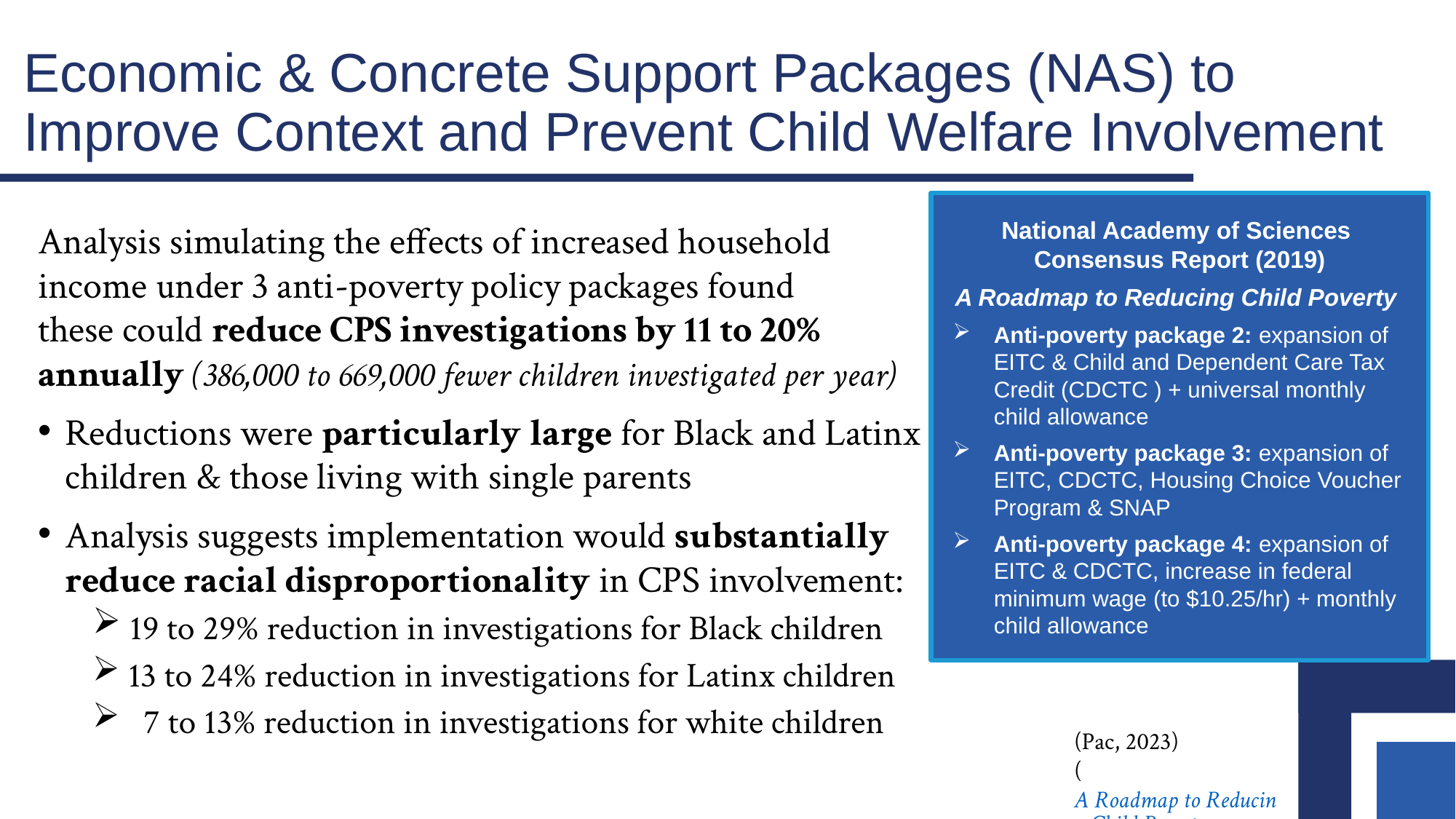

# Economic & Concrete Support Packages (NAS) to  Improve Context and Prevent Child Welfare Involvement
National Academy of Sciences  Consensus Report (2019)
A Roadmap to Reducing Child Poverty
Anti-poverty package 2: expansion of EITC & Child and Dependent Care Tax Credit (CDCTC ) + universal monthly child allowance
Anti-poverty package 3: expansion of EITC, CDCTC, Housing Choice Voucher Program & SNAP
Anti-poverty package 4: expansion of EITC & CDCTC, increase in federal minimum wage (to $10.25/hr) + monthly child allowance
Analysis simulating the effects of increased household income under 3 anti-poverty policy packages found these could reduce CPS investigations by 11 to 20% annually (386,000 to 669,000 fewer children investigated per year)
Reductions were particularly large for Black and Latinx children & those living with single parents
Analysis suggests implementation would substantially reduce racial disproportionality in CPS involvement:
 19 to 29% reduction in investigations for Black children
 13 to 24% reduction in investigations for Latinx children
   7 to 13% reduction in investigations for white children
(Pac, 2023)
(A Roadmap to Reducing Child Poverty, 2019)